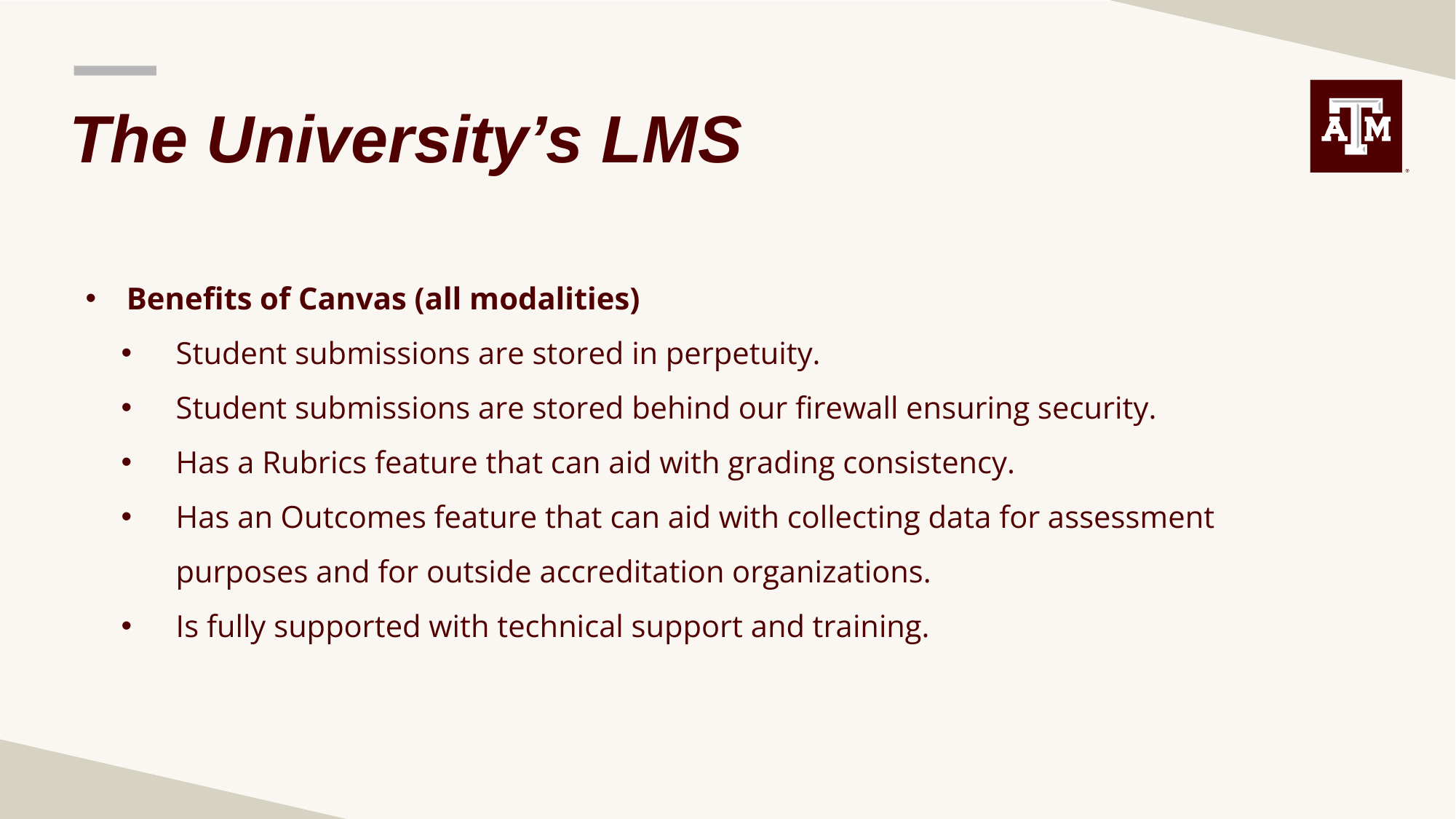

The University’s LMS
Benefits of Canvas (all modalities)
Student submissions are stored in perpetuity.
Student submissions are stored behind our firewall ensuring security.
Has a Rubrics feature that can aid with grading consistency.
Has an Outcomes feature that can aid with collecting data for assessment purposes and for outside accreditation organizations.
Is fully supported with technical support and training.